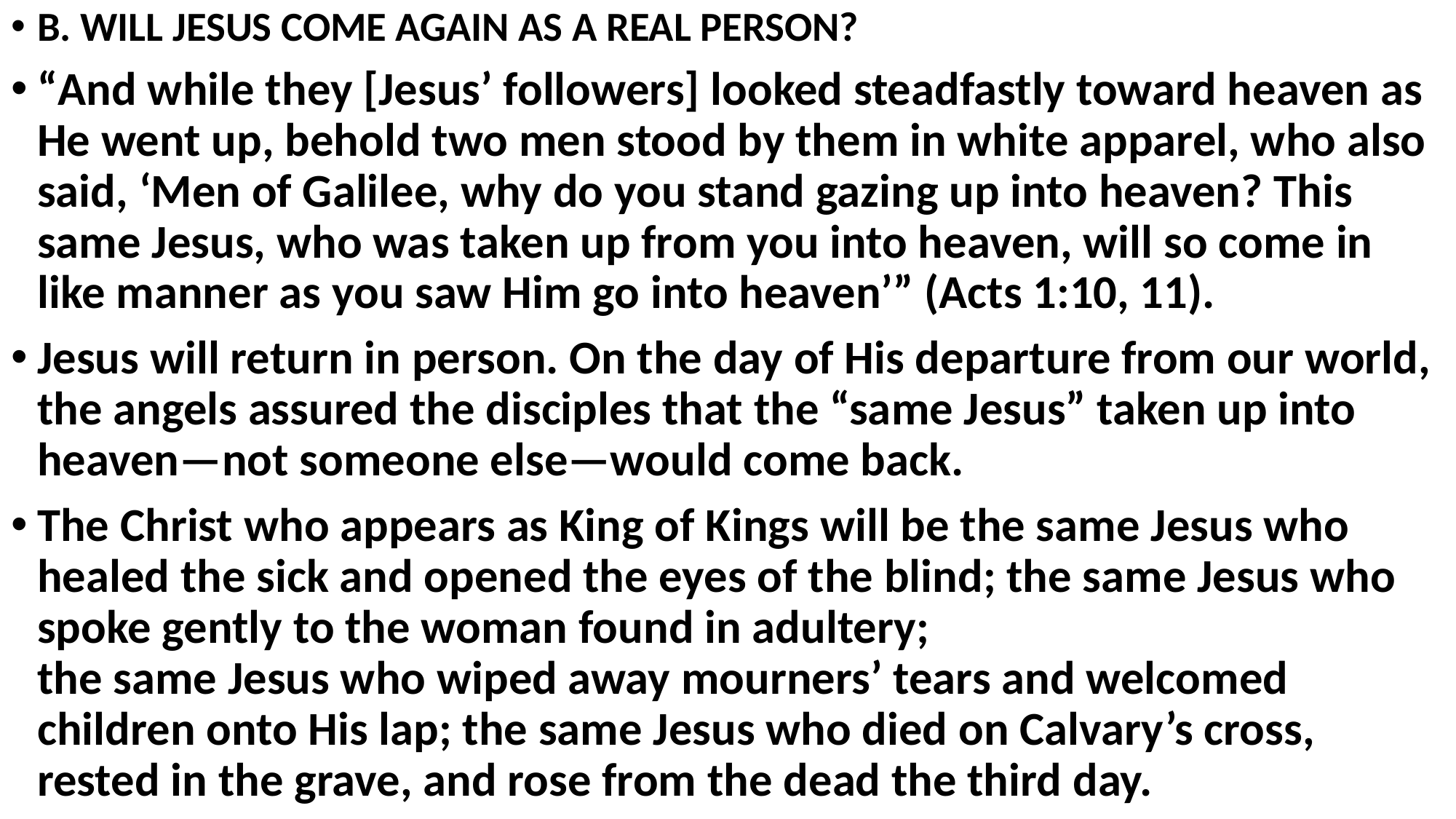

B. WILL JESUS COME AGAIN AS A REAL PERSON?
“And while they [Jesus’ followers] looked steadfastly toward heaven as He went up, behold two men stood by them in white apparel, who also said, ‘Men of Galilee, why do you stand gazing up into heaven? This same Jesus, who was taken up from you into heaven, will so come in like manner as you saw Him go into heaven’” (Acts 1:10, 11).
Jesus will return in person. On the day of His departure from our world, the angels assured the disciples that the “same Jesus” taken up into heaven—not someone else—would come back.
The Christ who appears as King of Kings will be the same Jesus who healed the sick and opened the eyes of the blind; the same Jesus who spoke gently to the woman found in adultery;
the same Jesus who wiped away mourners’ tears and welcomed children onto His lap; the same Jesus who died on Calvary’s cross, rested in the grave, and rose from the dead the third day.